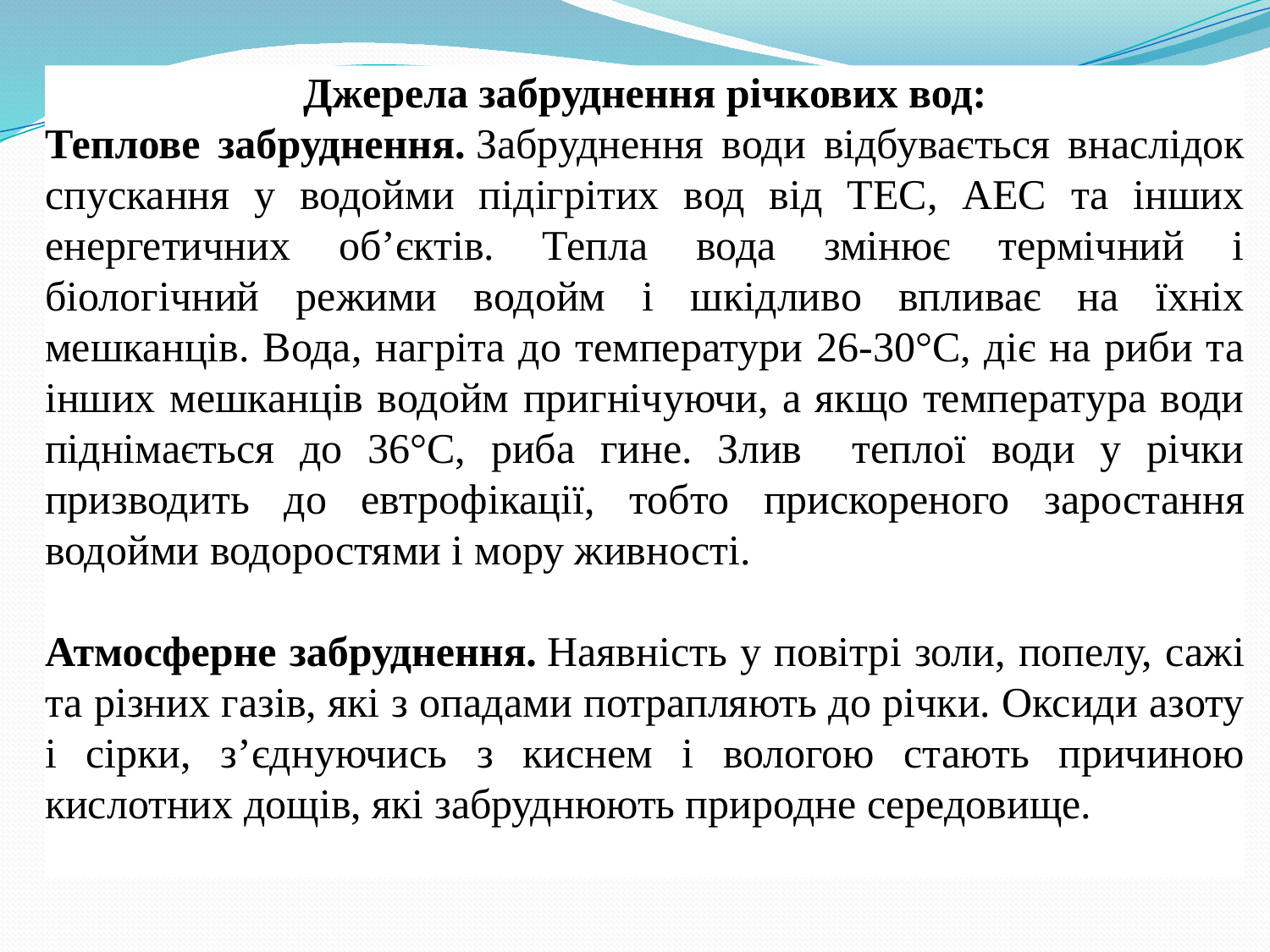

Джерела забруднення річкових вод:
Теплове забруднення. Забруднення води відбувається внаслідок спускання у водойми підігрітих вод від ТЕС, АЕС та інших енергетичних об’єктів. Тепла вода змінює термічний і біологічний режими водойм і шкідливо впливає на їхніх мешканців. Вода, нагріта до температури 26-30°С, діє на риби та інших мешканців водойм пригнічуючи, а якщо температура води піднімається до 36°С, риба гине. Злив  теплої води у річки призводить до евтрофікації, тобто прискореного заростання водойми водоростями і мору живності.

Атмосферне забруднення. Наявність у повітрі золи, попелу, сажі та різних газів, які з опадами потрапляють до річки. Оксиди азоту і сірки, з’єднуючись з киснем і вологою стають причиною кислотних дощів, які забруднюють природне середовище.